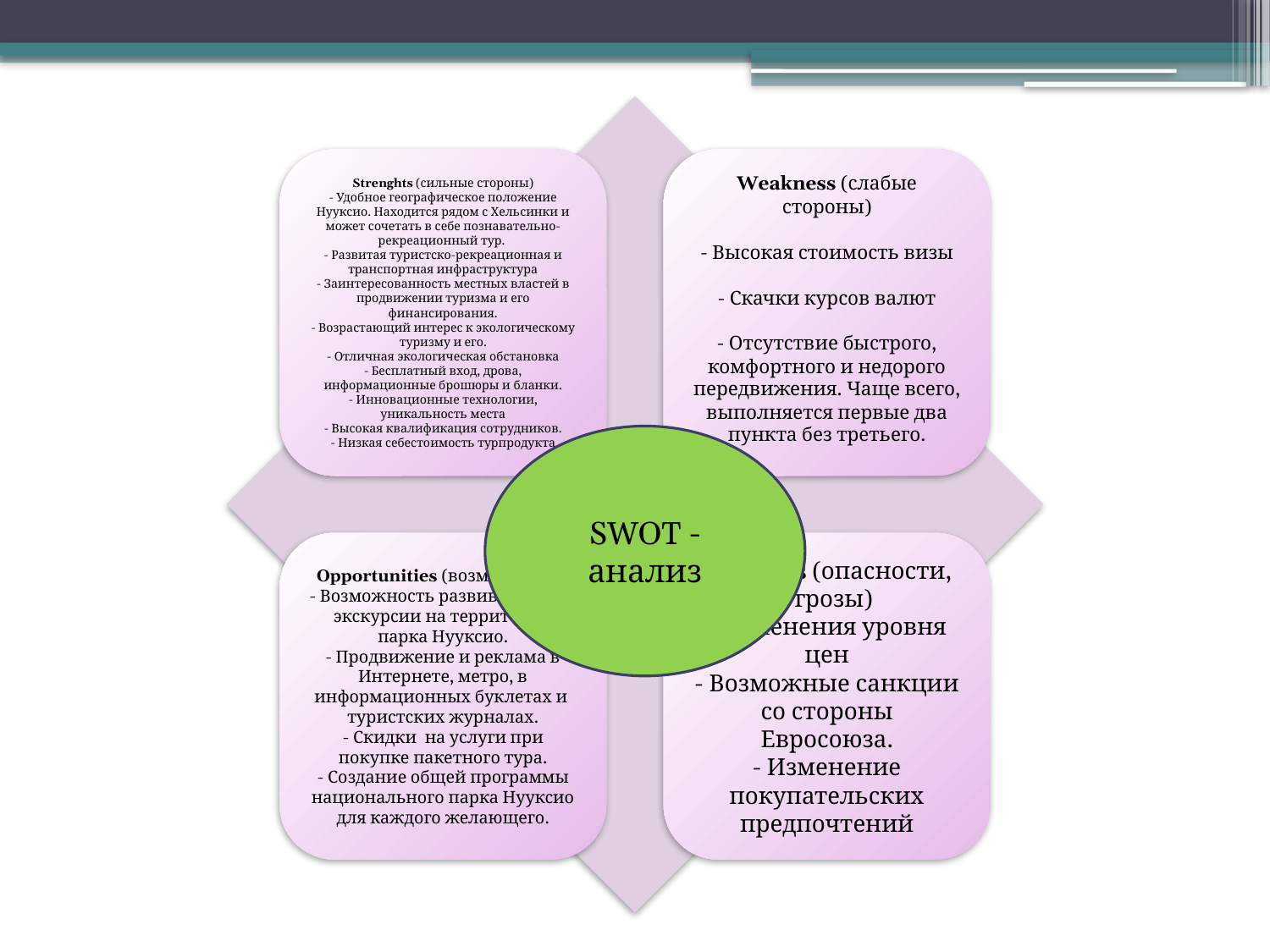

Strenghts (сильные стороны)
- Удобное географическое положение Нууксио. Находится рядом с Хельсинки и может сочетать в себе познавательно-рекреационный тур.
- Развитая туристско-рекреационная и транспортная инфраструктура
- Заинтересованность местных властей в продвижении туризма и его финансирования.
- Возрастающий интерес к экологическому туризму и его.
- Отличная экологическая обстановка
- Бесплатный вход, дрова, информационные брошюры и бланки.
- Инновационные технологии, уникальность места
- Высокая квалификация сотрудников.
- Низкая себестоимость турпродукта
Weakness (слабые стороны)
- Высокая стоимость визы
- Скачки курсов валют
- Отсутствие быстрого, комфортного и недорого передвижения. Чаще всего, выполняется первые два пункта без третьего.
Opportunities (возможности)
- Возможность развивать квест экскурсии на территории парка Нууксио.
- Продвижение и реклама в Интернете, метро, в информационных буклетах и  туристских журналах.
- Скидки  на услуги при покупке пакетного тура.
- Создание общей программы национального парка Нууксио для каждого желающего.
- Изменения уровня цен
- Возможные санкции со стороны Евросоюза.
- Изменение покупательских предпочтений
SWOT - анализ